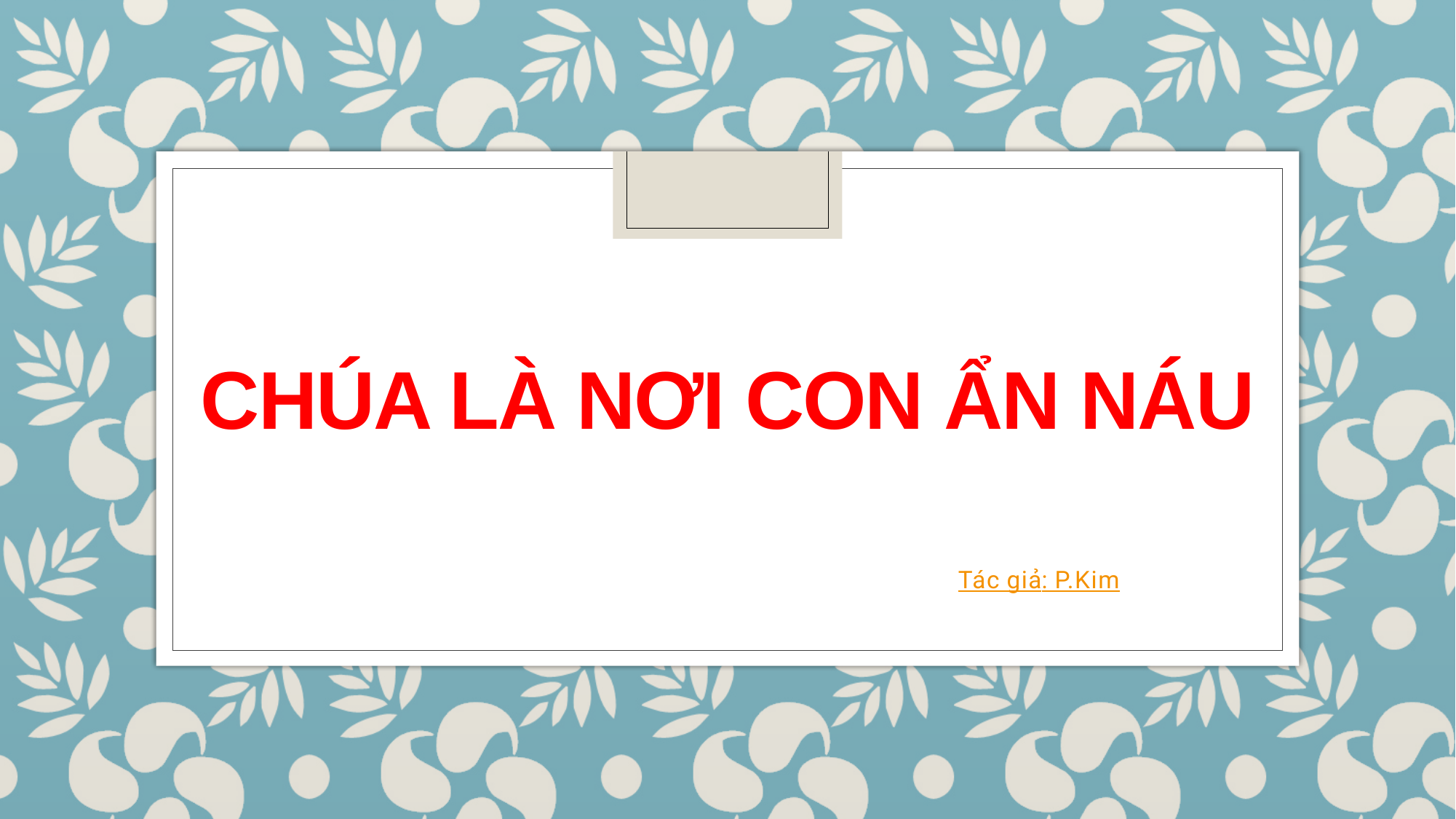

# Chúa là nơi con ẩn náu
Tác giả: P.Kim